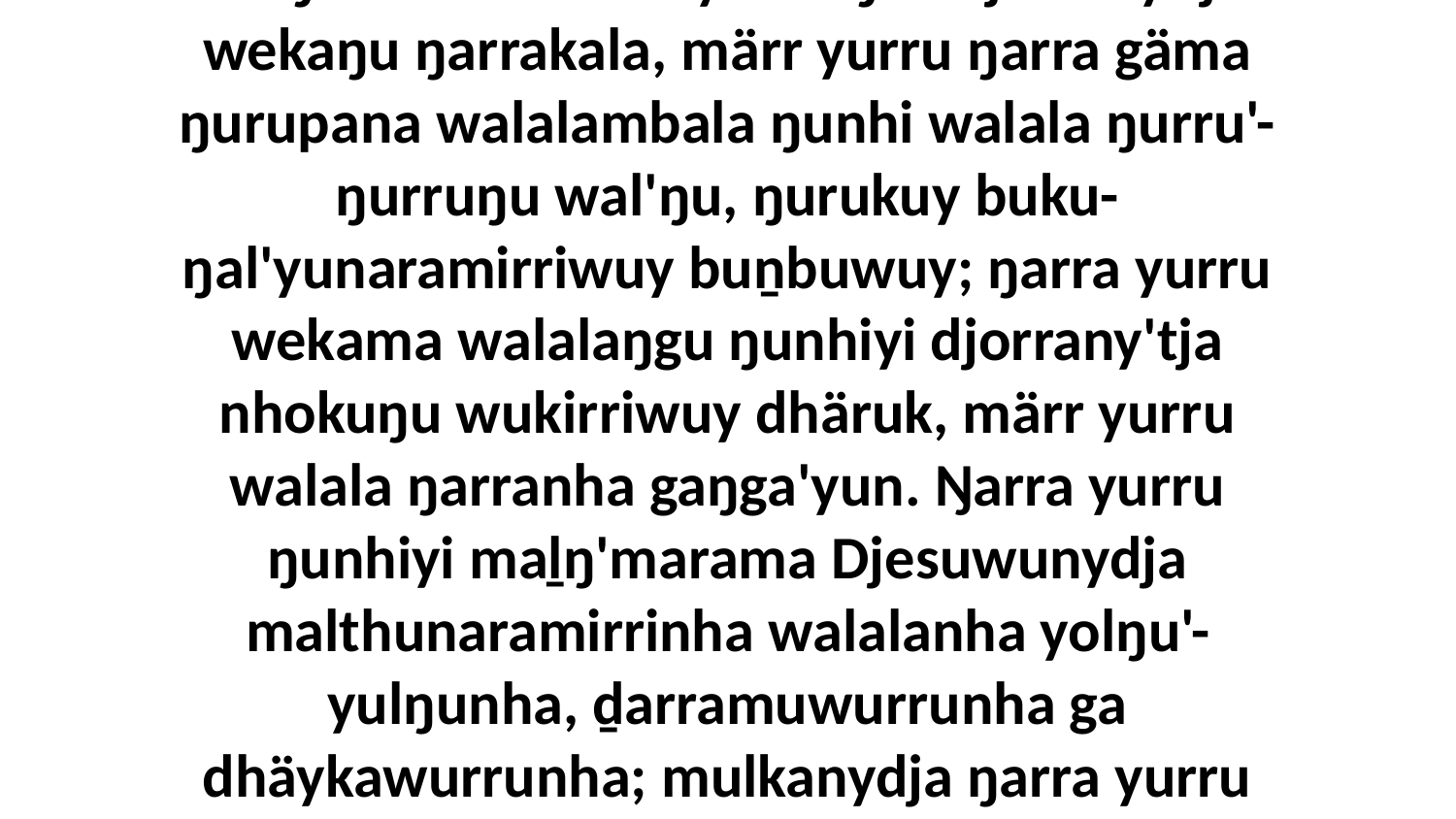

2 Bala ŋayi marrtjina bala ŋurikala Ḻiya-ŋärra'mirriwala yolŋuwala, bala waŋananydja ŋayi bitjarrana, “Ŋarranydja yurru dhuwala marrtji bala Damatjkalilina wäŋalili. Nhä warray nhe ŋuli djorrany'tja wekaŋu ŋarrakala, märr yurru ŋarra gäma ŋurupana walalambala ŋunhi walala ŋurru'-ŋurruŋu wal'ŋu, ŋurukuy buku-ŋal'yunaramirriwuy buṉbuwuy; ŋarra yurru wekama walalaŋgu ŋunhiyi djorrany'tja nhokuŋu wukirriwuy dhäruk, märr yurru walala ŋarranha gaŋga'yun. Ŋarra yurru ŋunhiyi maḻŋ'marama Djesuwunydja malthunaramirrinha walalanha yolŋu'-yulŋunha, ḏarramuwurrunha ga dhäykawurrunha; mulkanydja ŋarra yurru wapmaramanydja marrtji, bala gäma lili Djurutjalamlilina, bala dhark-dharkkumana dhipalana ḻoḻulilina.” Bala ŋayi märraŋala ŋunhiyi djorrany'tja Djolyu, bala dhunupana marrtjinana.